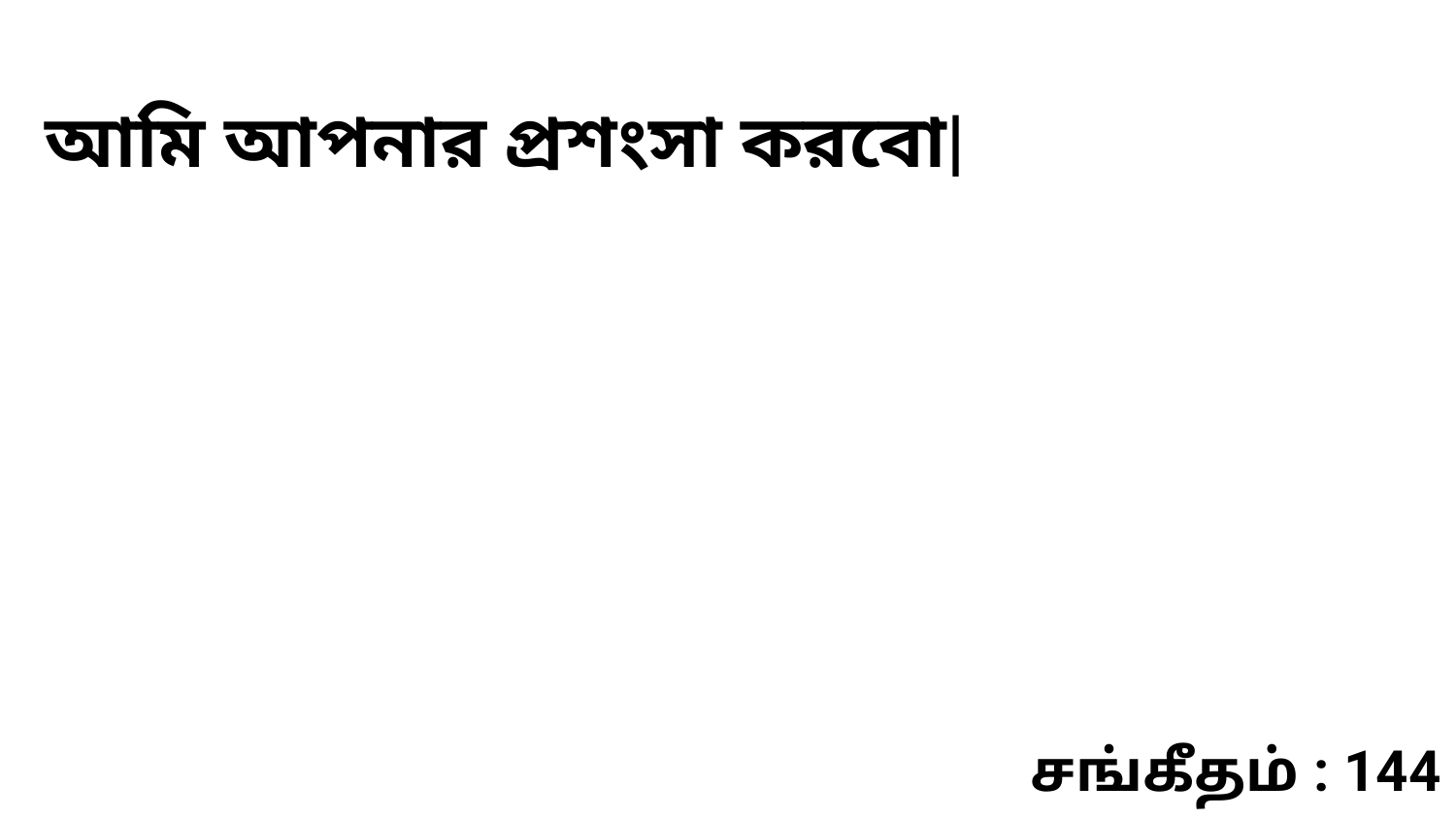

আমি আপনার প্রশংসা করবো|
சங்கீதம் : 144